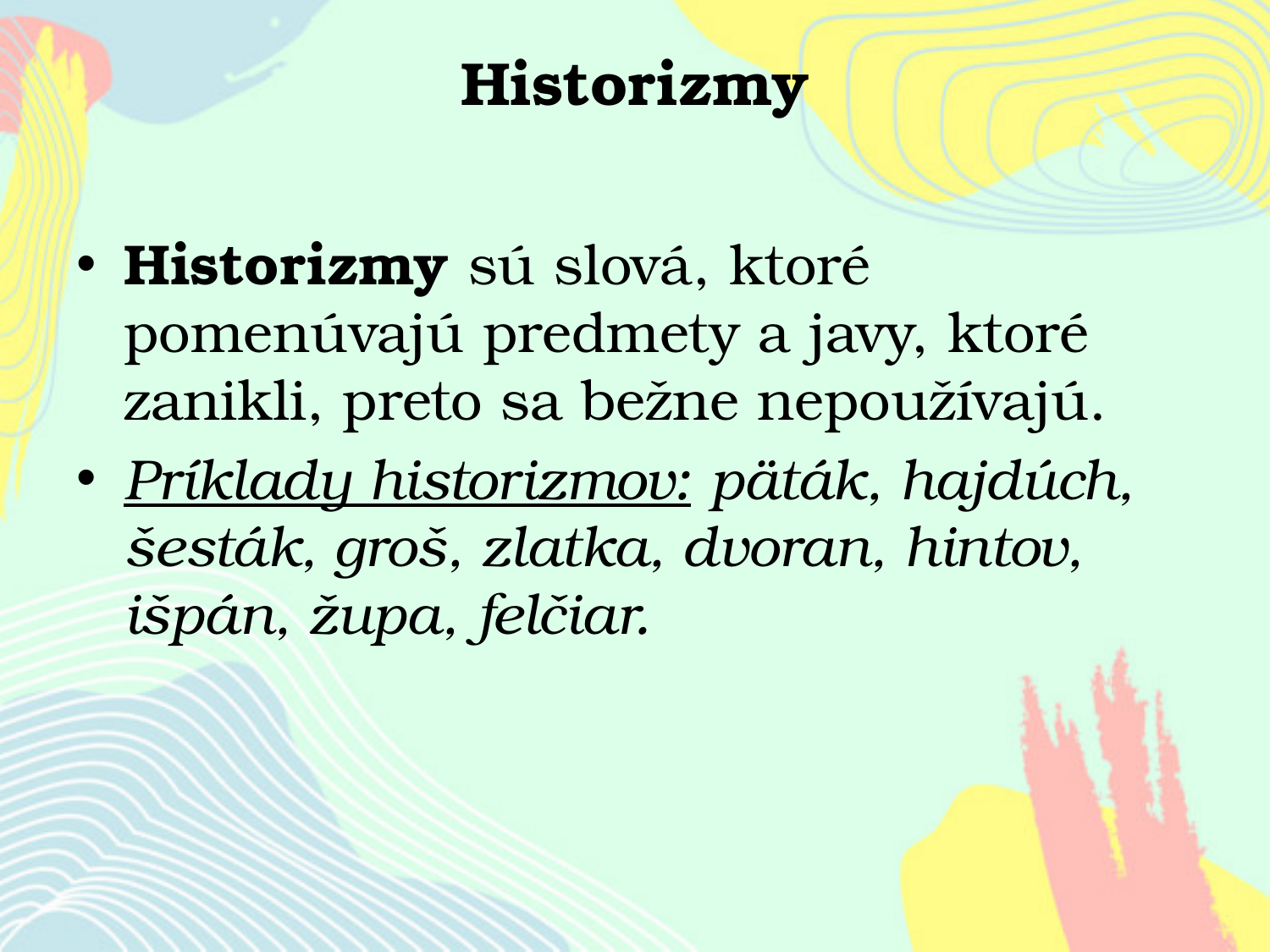

# Historizmy
Historizmy sú slová, ktoré pomenúvajú predmety a javy, ktoré zanikli, preto sa bežne nepoužívajú.
Príklady historizmov: päták, hajdúch, šesták, groš, zlatka, dvoran, hintov, išpán, župa, felčiar.